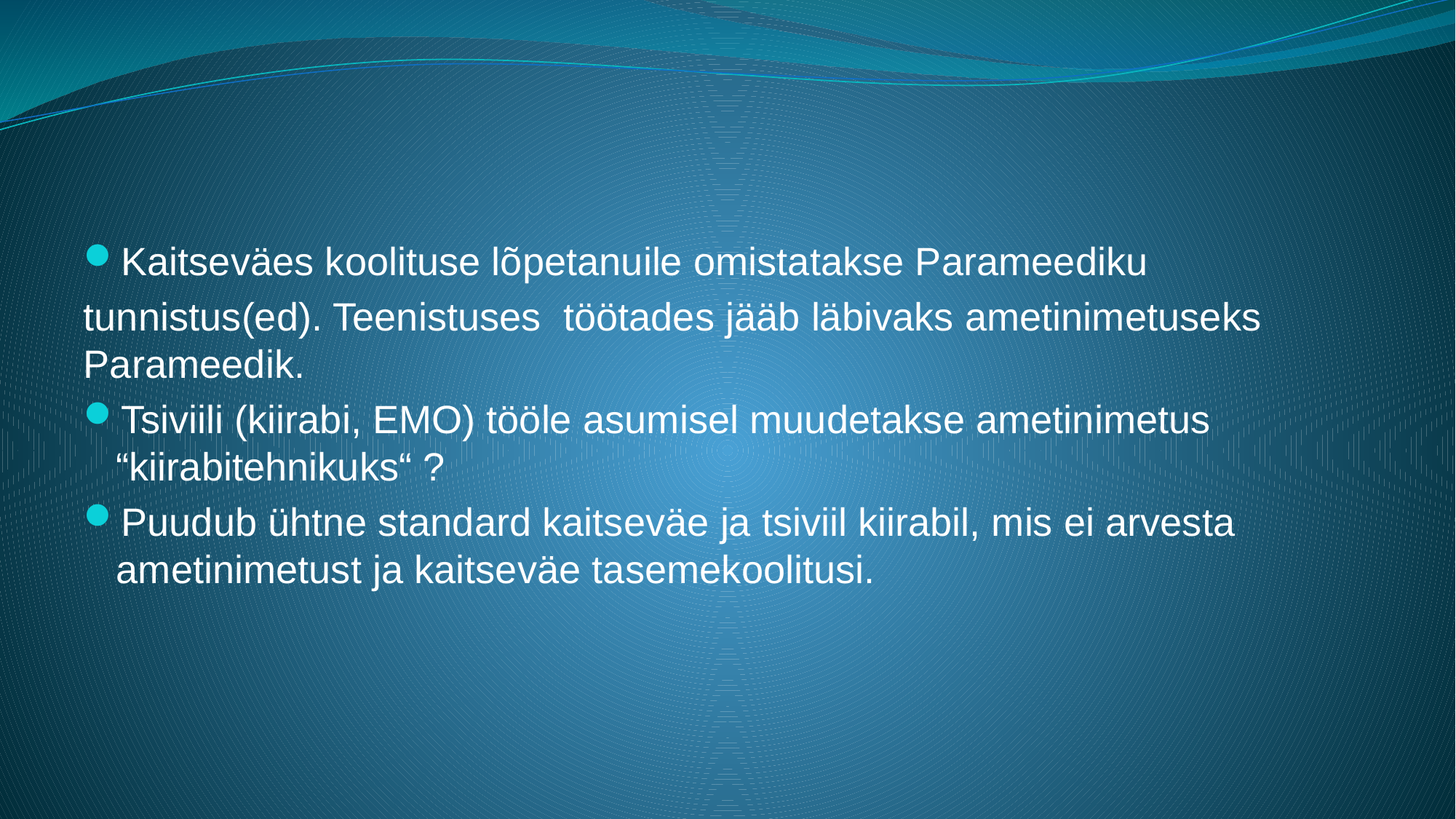

#
Kaitseväes koolituse lõpetanuile omistatakse Parameediku
tunnistus(ed). Teenistuses  töötades jääb läbivaks ametinimetuseks Parameedik.
Tsiviili (kiirabi, EMO) tööle asumisel muudetakse ametinimetus “kiirabitehnikuks“ ?
Puudub ühtne standard kaitseväe ja tsiviil kiirabil, mis ei arvesta ametinimetust ja kaitseväe tasemekoolitusi.